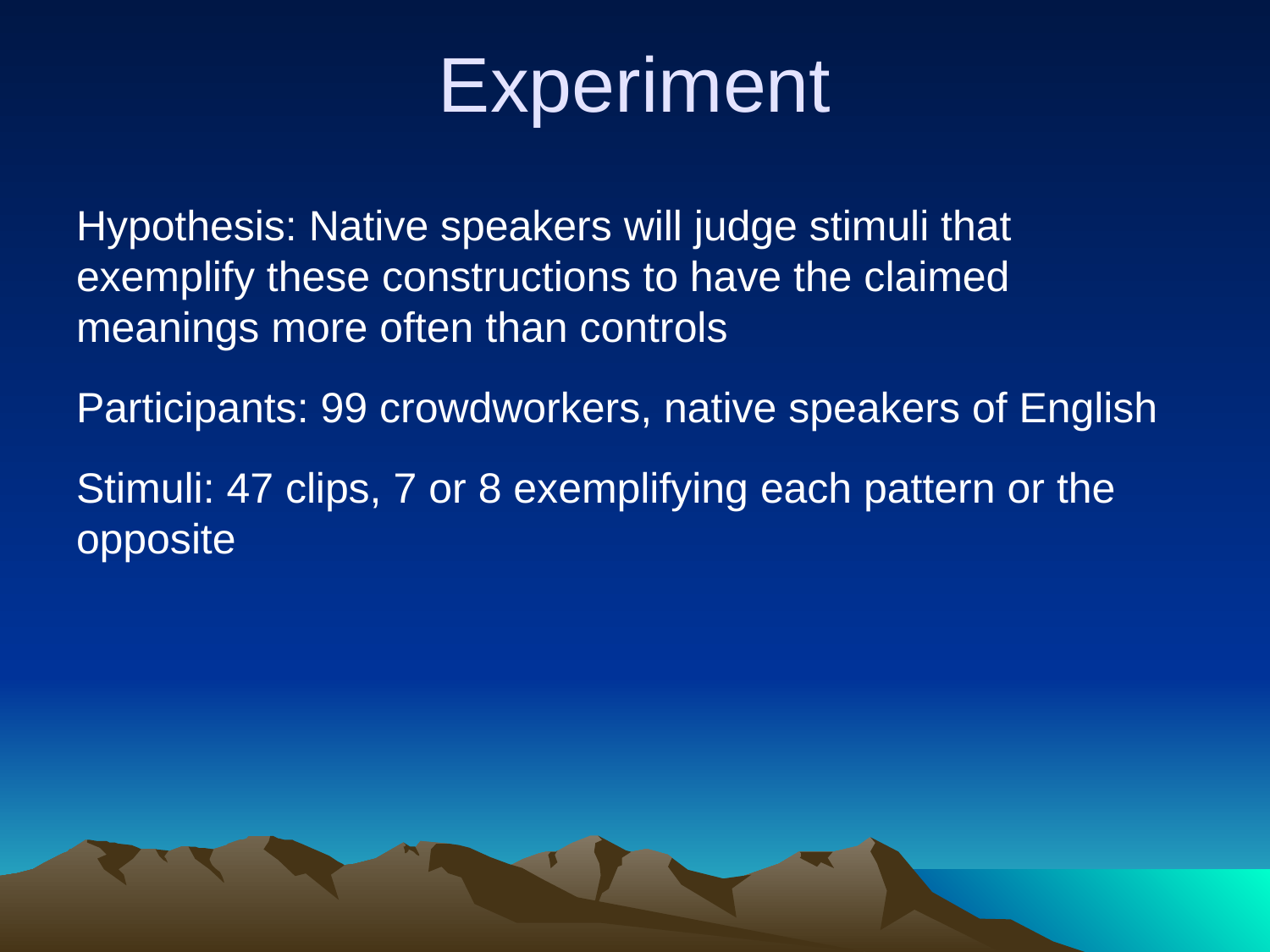

# Experiment
Hypothesis: Native speakers will judge stimuli that exemplify these constructions to have the claimed meanings more often than controls
Participants: 99 crowdworkers, native speakers of English
Stimuli: 47 clips, 7 or 8 exemplifying each pattern or the opposite